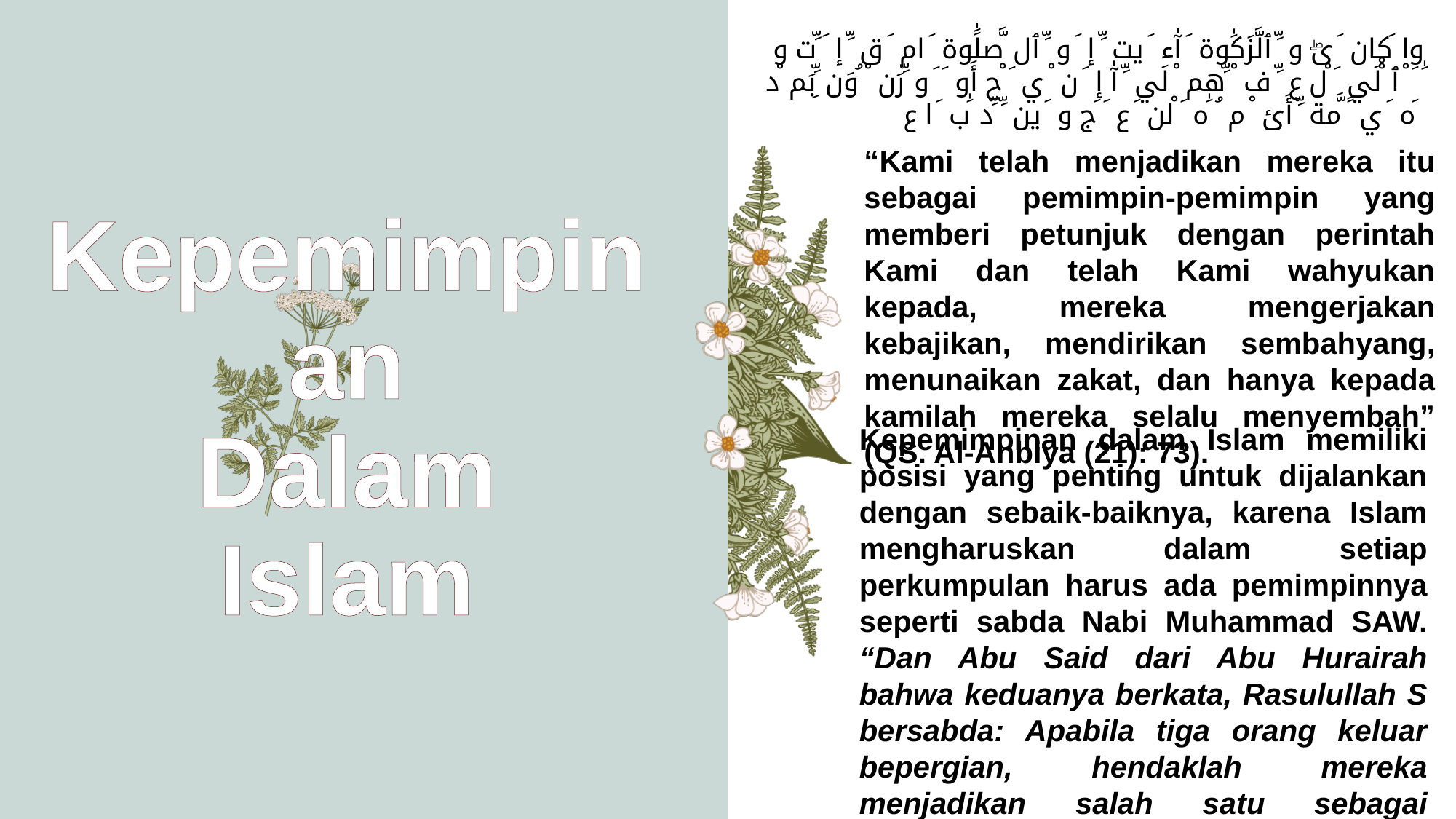

وا َكان َ ىۖ و ِّ ٱلَّزَكَٰوة َ آٰء َ يت ِّ إ َ و ِّ ٱل َّصلََٰوة َ ام َ ق ِّ إ َ ِّت و َٰ َ ْ ٱ ْْلَي َ ْل ع ِّ ف ْ ِّهم ْ لَي ِّ آٰ إ َ ن ْ ي َ ْح أَو َ َ و ِّرَن ْ ُوَن ِِّبَم ْد ه َ ي ً َّمة ِّ أَئ ْ م ُ َٰه َ ْلن َ ع َ َج و َ ين ِّ ِّد َٰب َ ا ع َ
“Kami telah menjadikan mereka itu sebagai pemimpin-pemimpin yang memberi petunjuk dengan perintah Kami dan telah Kami wahyukan kepada, mereka mengerjakan kebajikan, mendirikan sembahyang, menunaikan zakat, dan hanya kepada kamilah mereka selalu menyembah” (QS. Al-Anbiya (21): 73).
Kepemimpinan
Dalam
Islam
Kepemimpinan dalam Islam memiliki posisi yang penting untuk dijalankan dengan sebaik-baiknya, karena Islam mengharuskan dalam setiap perkumpulan harus ada pemimpinnya seperti sabda Nabi Muhammad SAW. “Dan Abu Said dari Abu Hurairah bahwa keduanya berkata, Rasulullah S bersabda: Apabila tiga orang keluar bepergian, hendaklah mereka menjadikan salah satu sebagai pemimpin” (HR. Abu Daud)